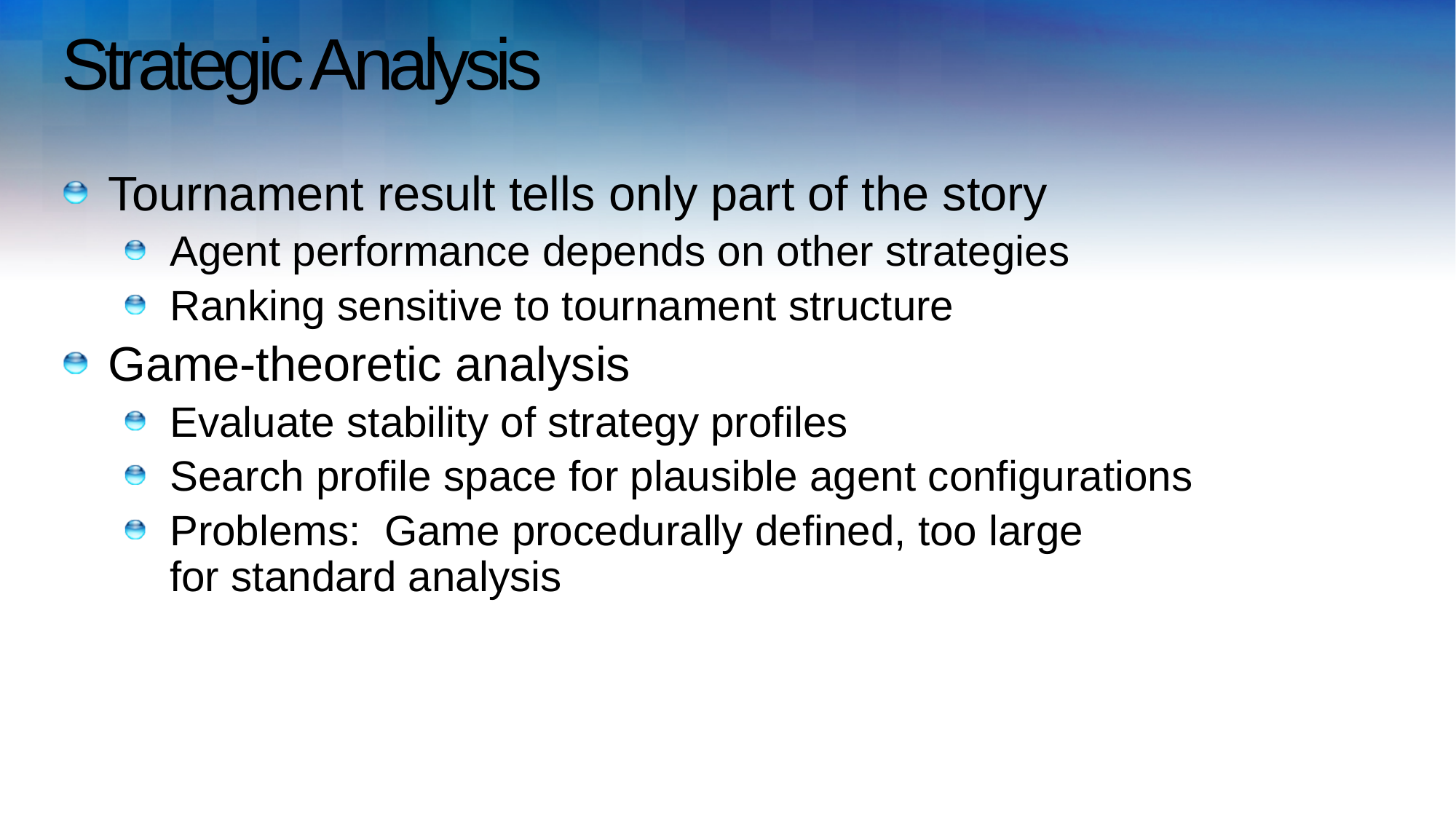

# Strategic Analysis
Tournament result tells only part of the story
Agent performance depends on other strategies
Ranking sensitive to tournament structure
Game-theoretic analysis
Evaluate stability of strategy profiles
Search profile space for plausible agent configurations
Problems:  Game procedurally defined, too large
for standard analysis